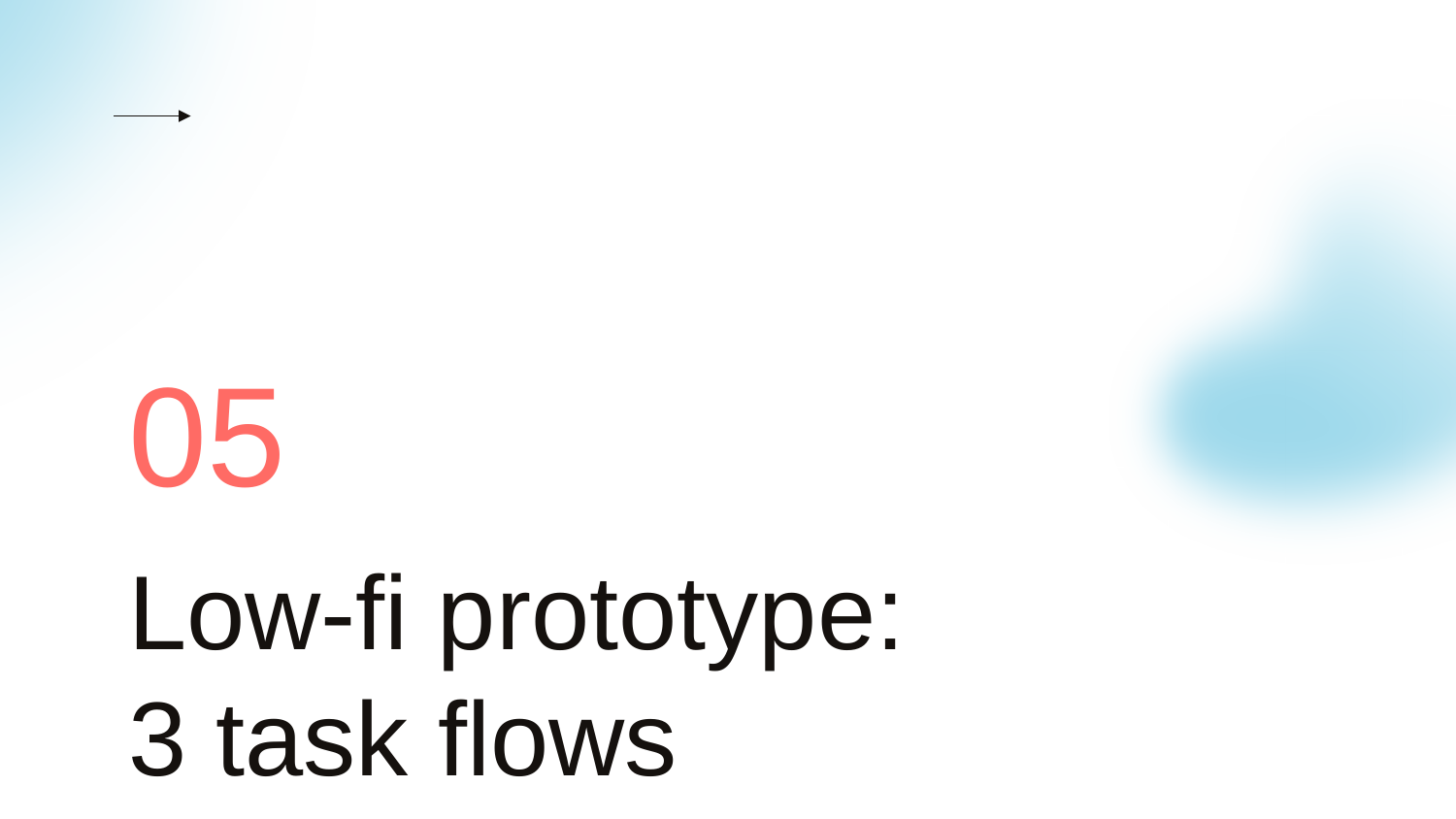

05
# Low-fi prototype:
3 task flows